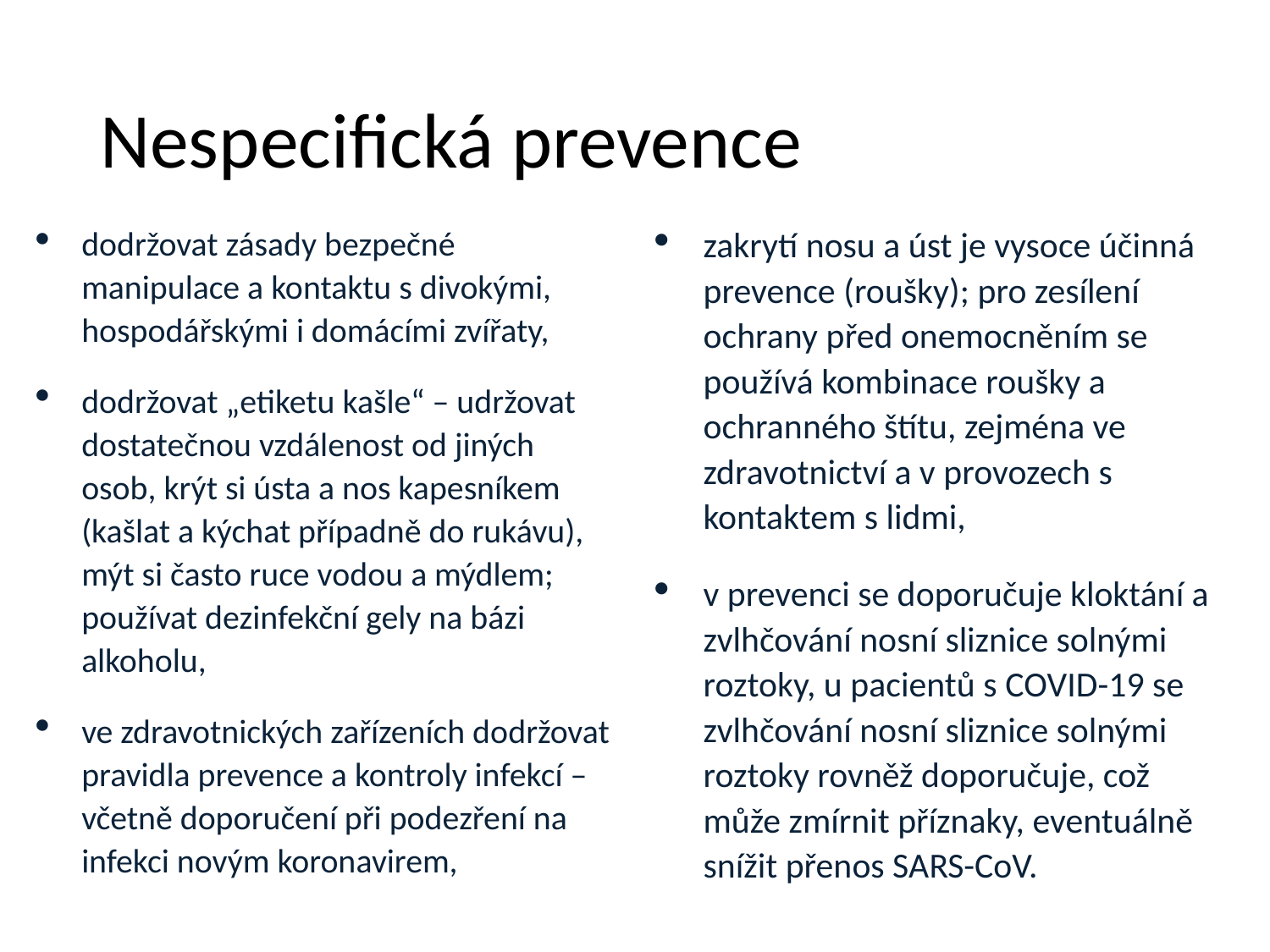

# Nespecifická prevence
dodržovat zásady bezpečné manipulace a kontaktu s divokými, hospodářskými i domácími zvířaty,
dodržovat „etiketu kašle“ – udržovat dostatečnou vzdálenost od jiných osob, krýt si ústa a nos kapesníkem (kašlat a kýchat případně do rukávu), mýt si často ruce vodou a mýdlem;  používat dezinfekční gely na bázi alkoholu,
ve zdravotnických zařízeních dodržovat pravidla prevence a kontroly infekcí – včetně doporučení při podezření na infekci novým koronavirem,

zakrytí nosu a úst je vysoce účinná prevence (roušky); pro zesílení ochrany před onemocněním se používá kombinace roušky a ochranného štítu, zejména ve zdravotnictví a v provozech s kontaktem s lidmi,
v prevenci se doporučuje kloktání a zvlhčování nosní sliznice solnými roztoky, u pacientů s COVID-19 se zvlhčování nosní sliznice solnými roztoky rovněž doporučuje, což může zmírnit příznaky, eventuálně snížit přenos SARS-CoV.